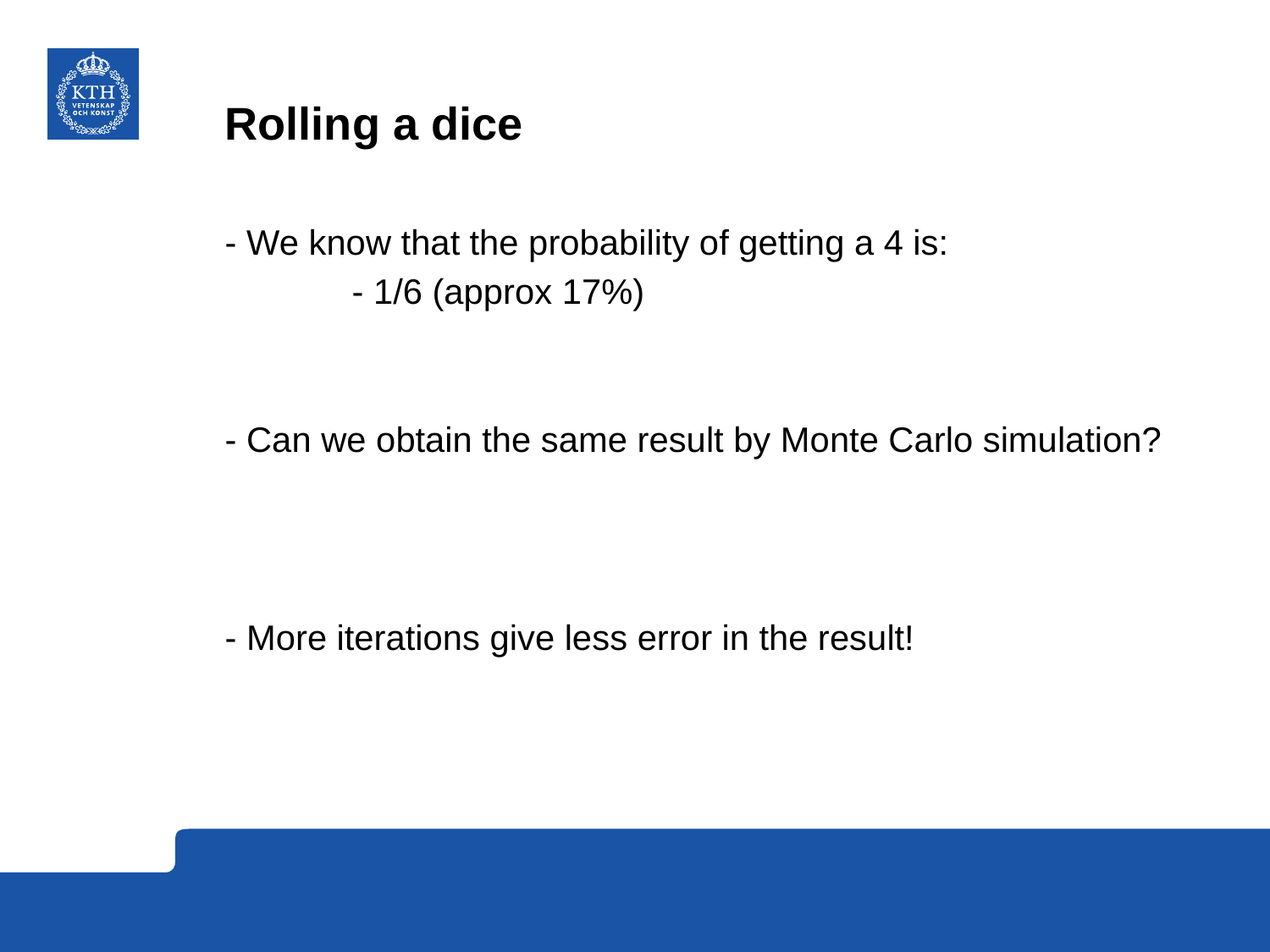

# Rolling a dice
- We know that the probability of getting a 4 is:
	- 1/6 (approx 17%)

- Can we obtain the same result by Monte Carlo simulation?

- More iterations give less error in the result!